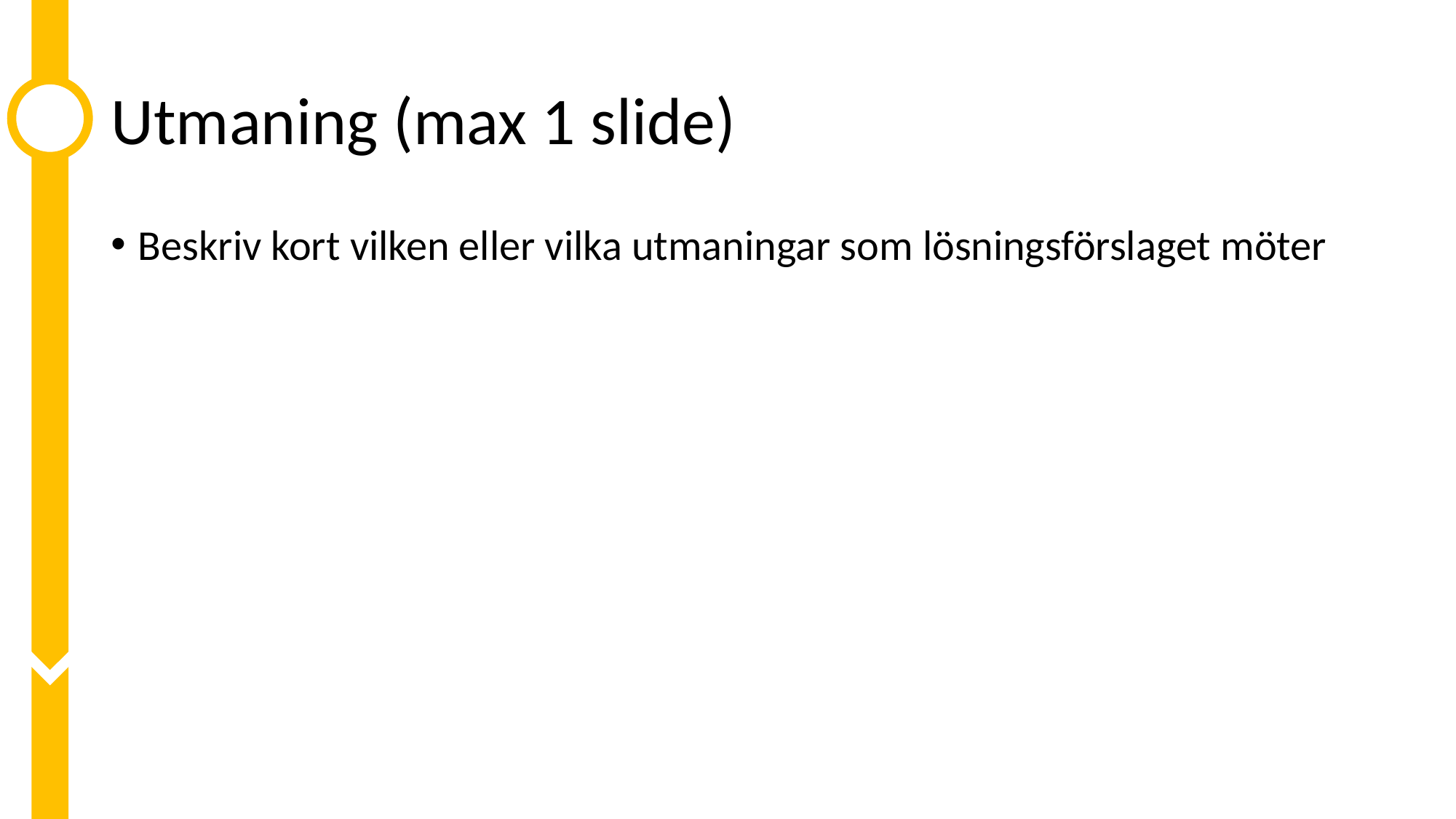

# Utmaning (max 1 slide)
Beskriv kort vilken eller vilka utmaningar som lösningsförslaget möter